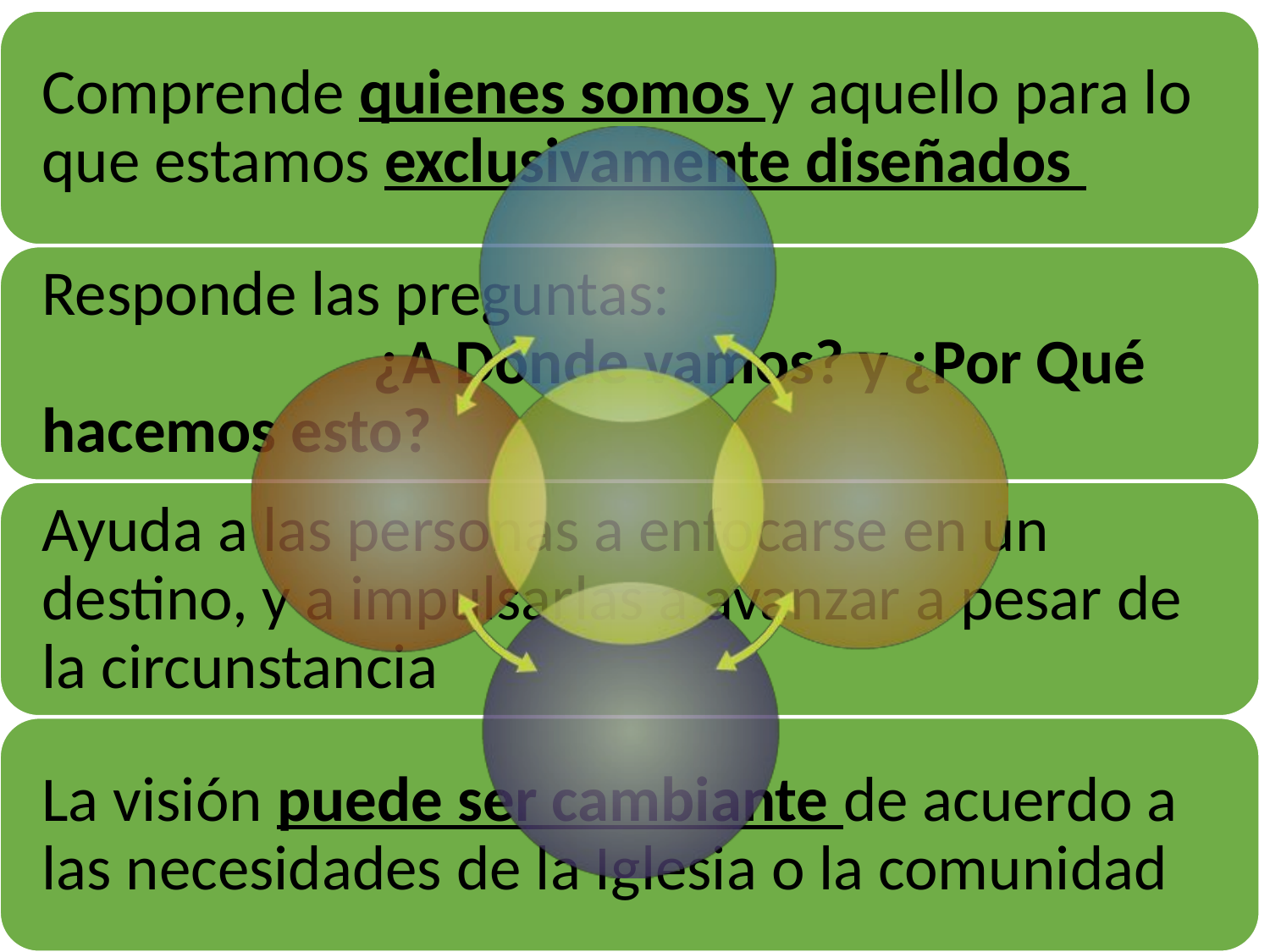

Comprende quienes somos y aquello para lo que estamos exclusivamente diseñados
Responde las preguntas:                                                              ¿A Dónde vamos? y ¿Por Qué hacemos esto?
Ayuda a las personas a enfocarse en un destino, y a impulsarlas a avanzar a pesar de la circunstancia
La visión puede ser cambiante de acuerdo a las necesidades de la Iglesia o la comunidad